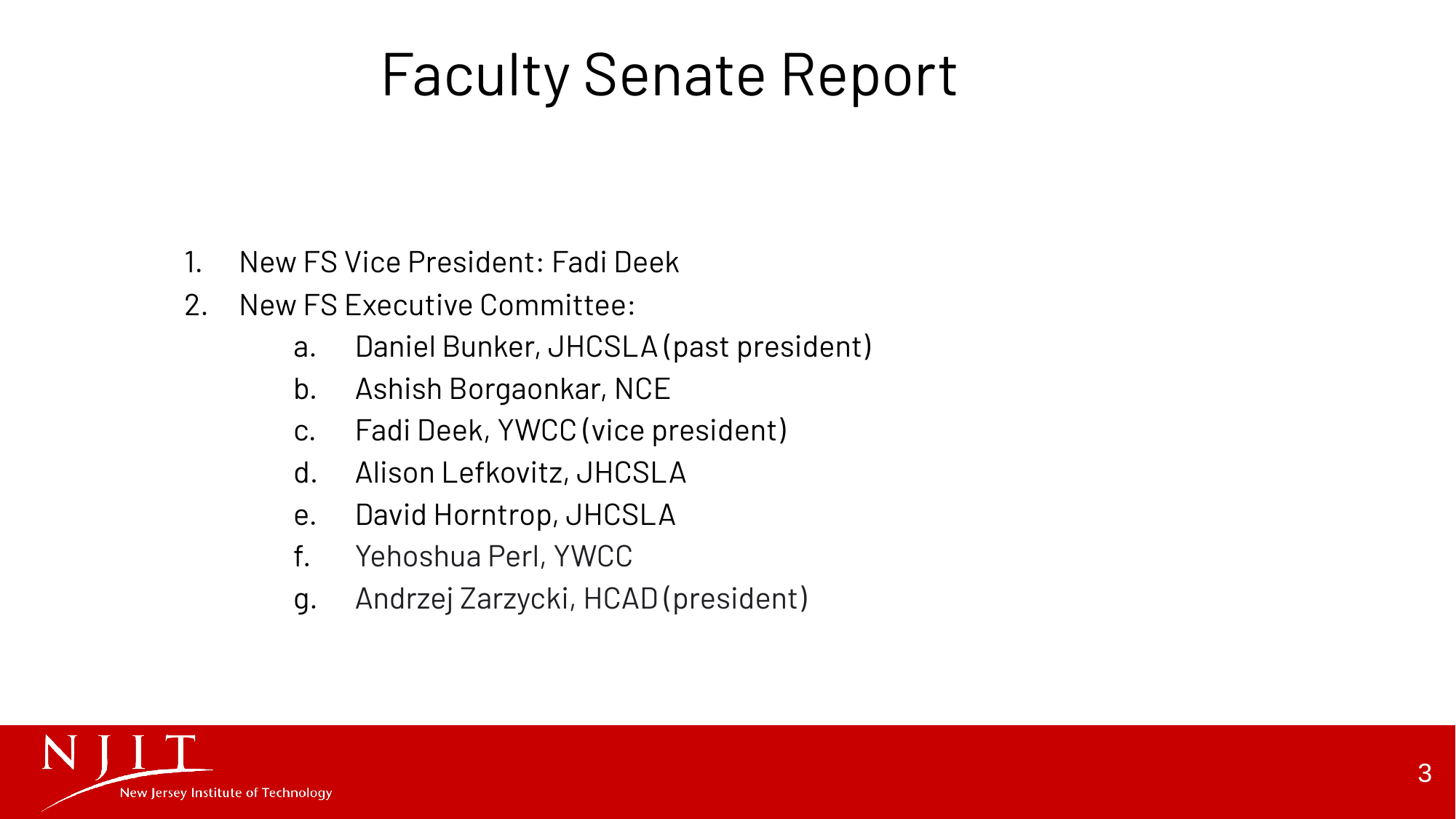

# Faculty Senate Report
New FS Vice President: Fadi Deek
New FS Executive Committee:
Daniel Bunker, JHCSLA (past president)
Ashish Borgaonkar, NCE
Fadi Deek, YWCC (vice president)
Alison Lefkovitz, JHCSLA
David Horntrop, JHCSLA
Yehoshua Perl, YWCC
Andrzej Zarzycki, HCAD (president)